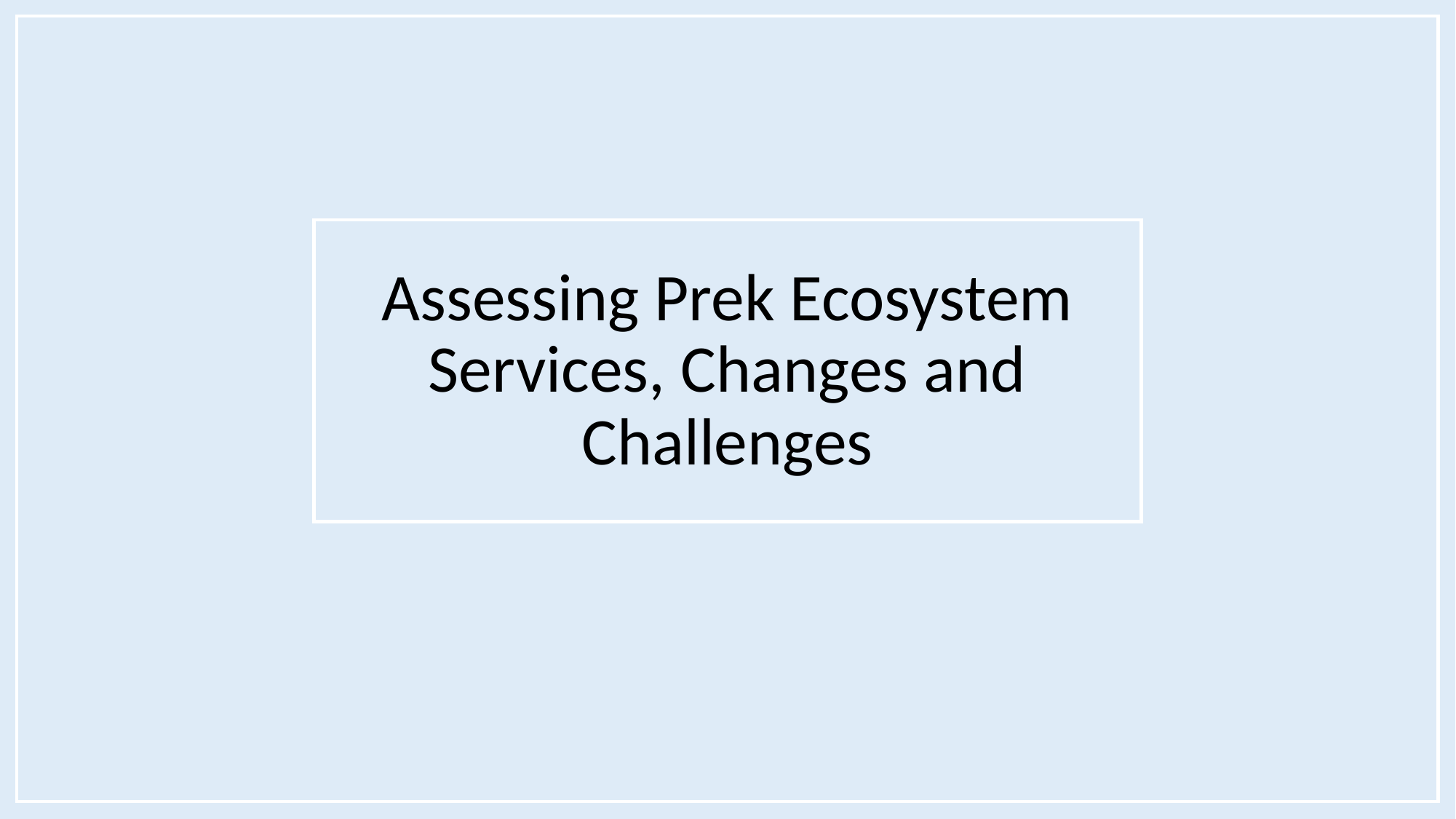

# Assessing Prek Ecosystem Services, Changes and Challenges